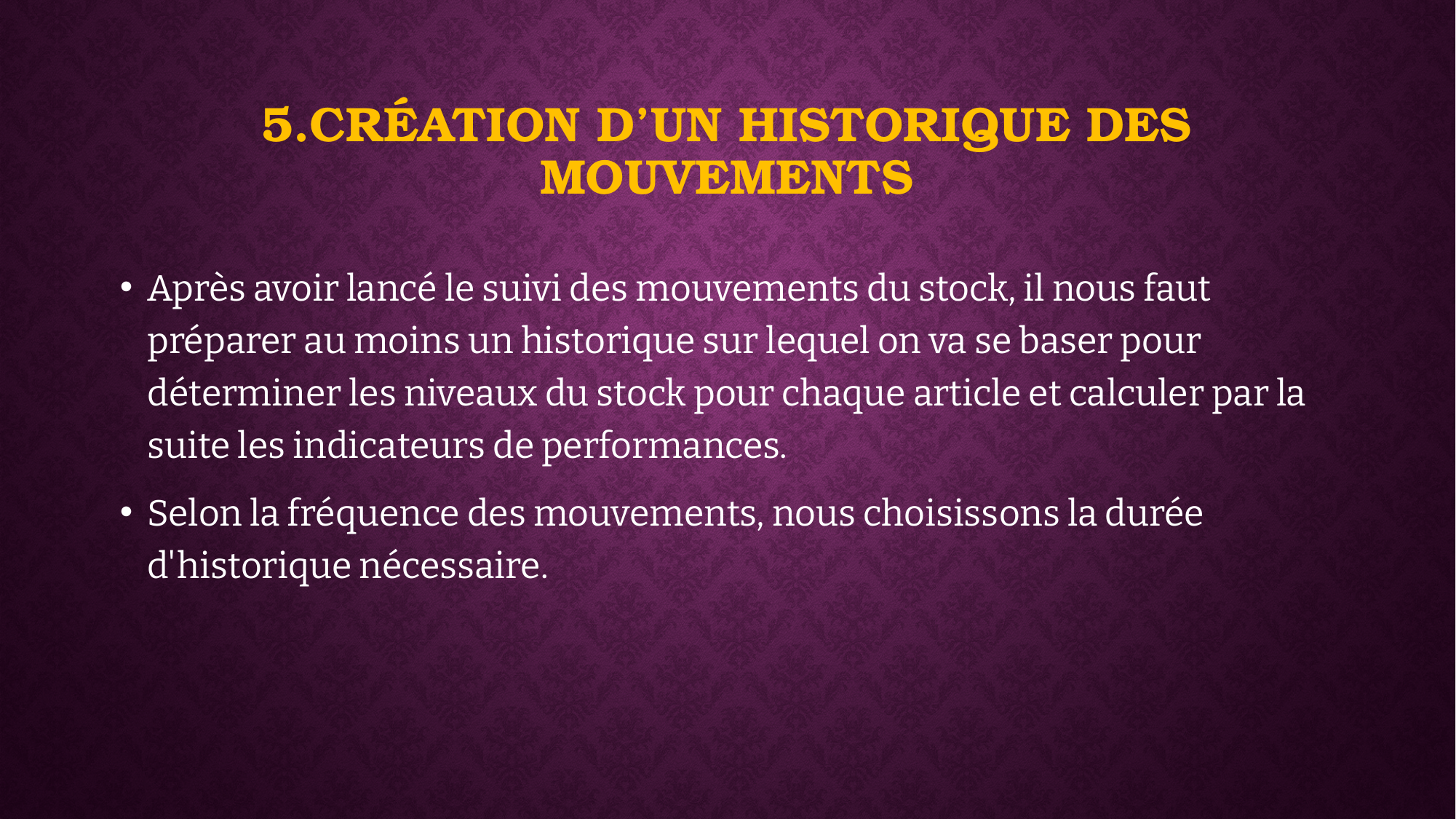

# 5.Création d’un historique des mouvements
Après avoir lancé le suivi des mouvements du stock, il nous faut préparer au moins un historique sur lequel on va se baser pour déterminer les niveaux du stock pour chaque article et calculer par la suite les indicateurs de performances.
Selon la fréquence des mouvements, nous choisissons la durée d'historique nécessaire.